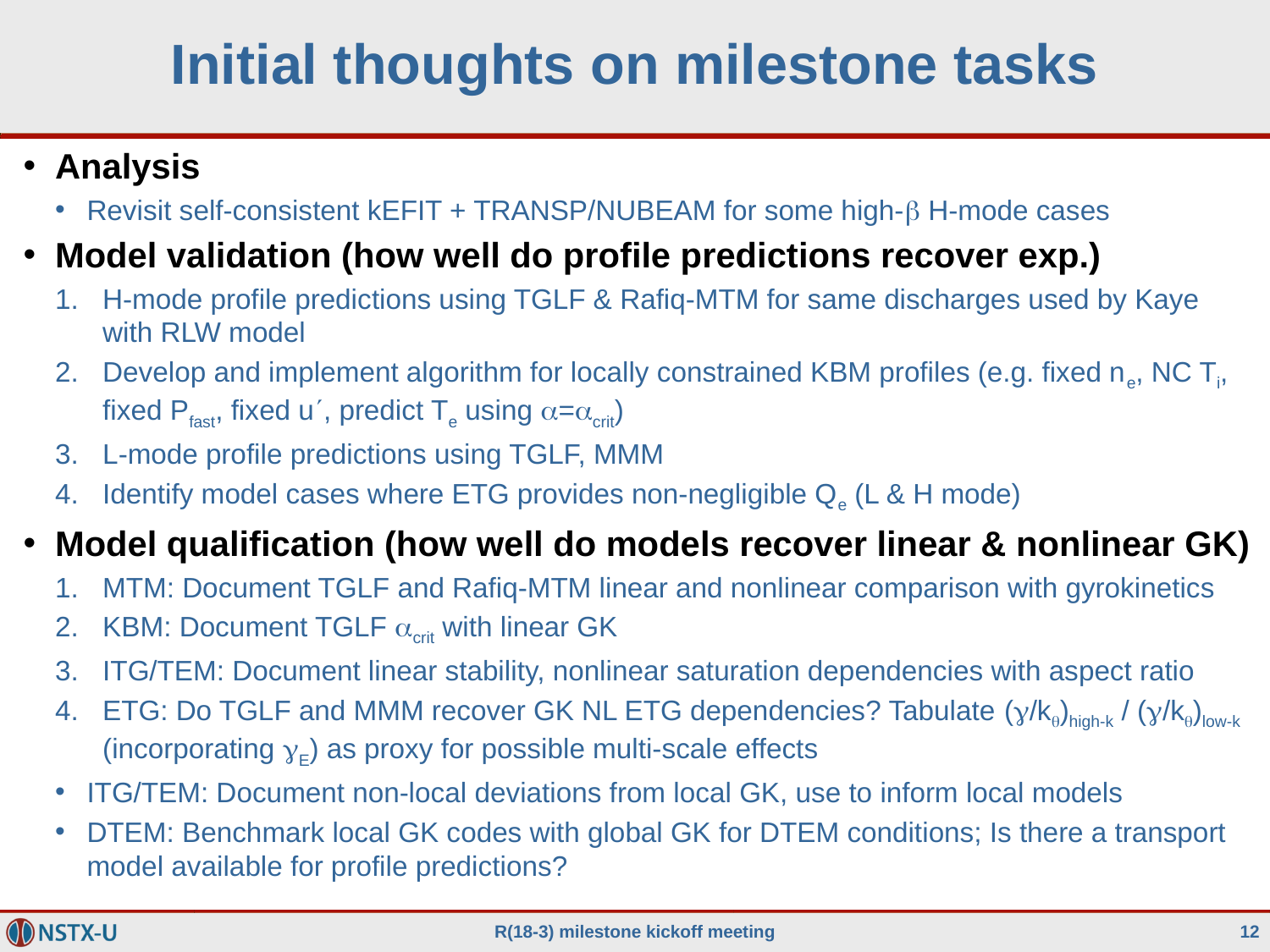

# Initial thoughts on milestone tasks
Analysis
Revisit self-consistent kEFIT + TRANSP/NUBEAM for some high-β H-mode cases
Model validation (how well do profile predictions recover exp.)
H-mode profile predictions using TGLF & Rafiq-MTM for same discharges used by Kaye with RLW model
Develop and implement algorithm for locally constrained KBM profiles (e.g. fixed ne, NC Ti, fixed Pfast, fixed u′, predict Te using α=αcrit)
L-mode profile predictions using TGLF, MMM
Identify model cases where ETG provides non-negligible Qe (L & H mode)
Model qualification (how well do models recover linear & nonlinear GK)
MTM: Document TGLF and Rafiq-MTM linear and nonlinear comparison with gyrokinetics
KBM: Document TGLF αcrit with linear GK
ITG/TEM: Document linear stability, nonlinear saturation dependencies with aspect ratio
ETG: Do TGLF and MMM recover GK NL ETG dependencies? Tabulate (γ/kθ)high-k / (γ/kθ)low-k (incorporating γE) as proxy for possible multi-scale effects
ITG/TEM: Document non-local deviations from local GK, use to inform local models
DTEM: Benchmark local GK codes with global GK for DTEM conditions; Is there a transport model available for profile predictions?